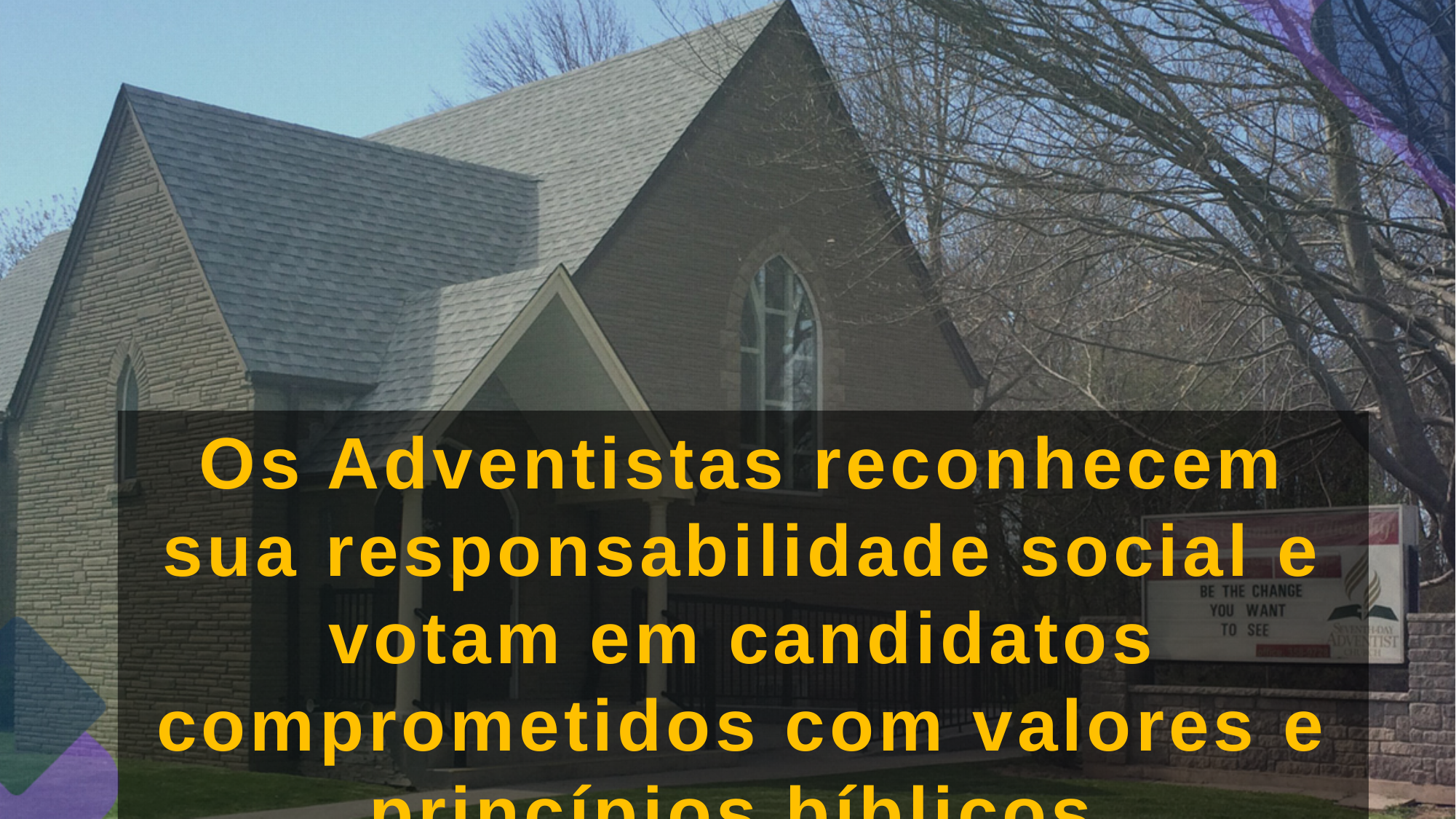

Os Adventistas reconhecem sua responsabilidade social e votam em candidatos comprometidos com valores e princípios bíblicos.